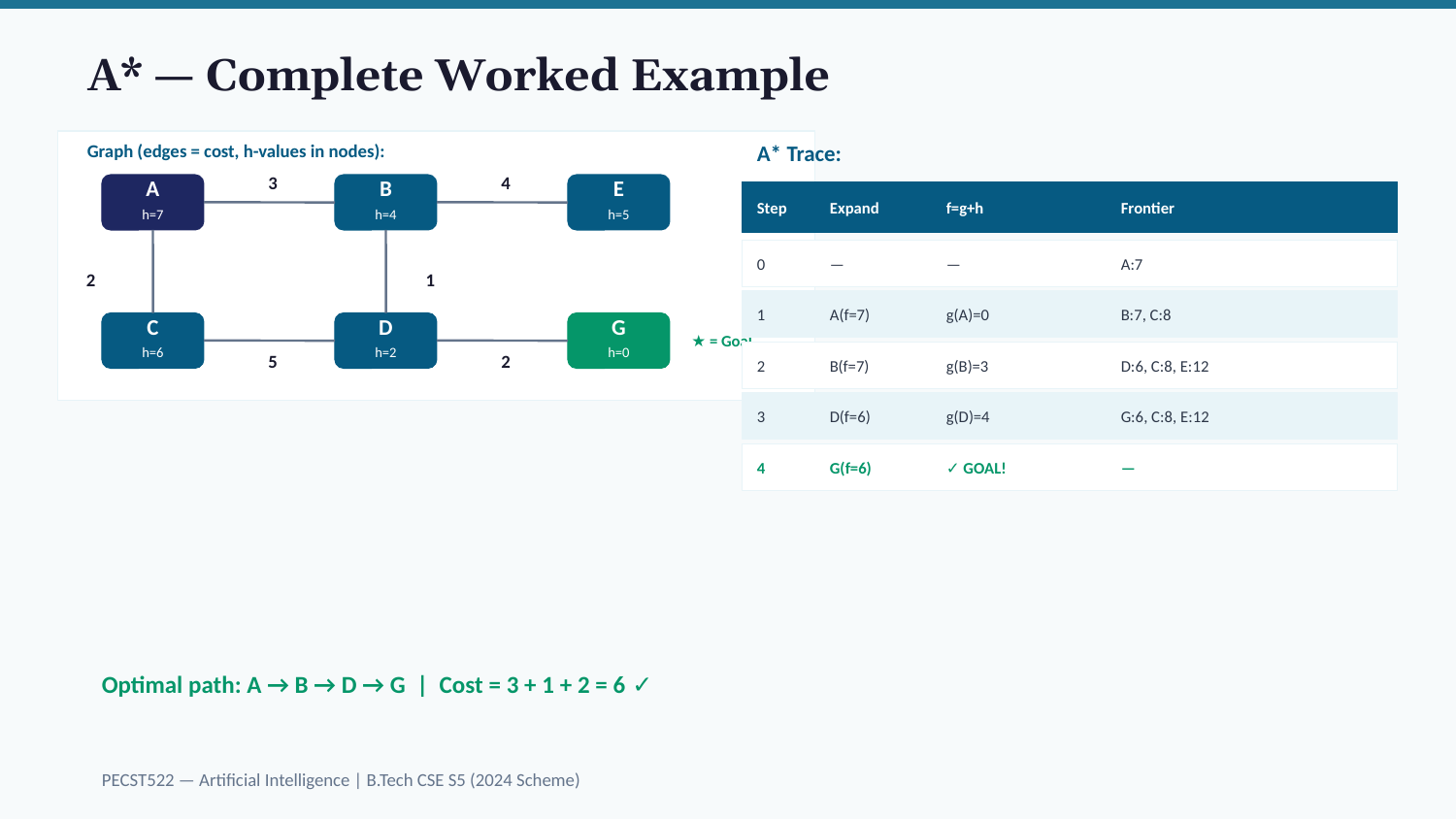

A* — Complete Worked Example

A* Trace:
Graph (edges = cost, h-values in nodes):
3
4
A
B
E

Step
Expand
f=g+h
Frontier
h=7
h=4
h=5

0
—
—
A:7
2
1

1
A(f=7)
g(A)=0
B:7, C:8
C
D
G

★ = Goal
h=6
h=2
h=0

2
B(f=7)
g(B)=3
D:6, C:8, E:12
5
2

3
D(f=6)
g(D)=4
G:6, C:8, E:12

4
G(f=6)
✓ GOAL!
—
Optimal path: A → B → D → G  |  Cost = 3 + 1 + 2 = 6 ✓
PECST522 — Artificial Intelligence | B.Tech CSE S5 (2024 Scheme)